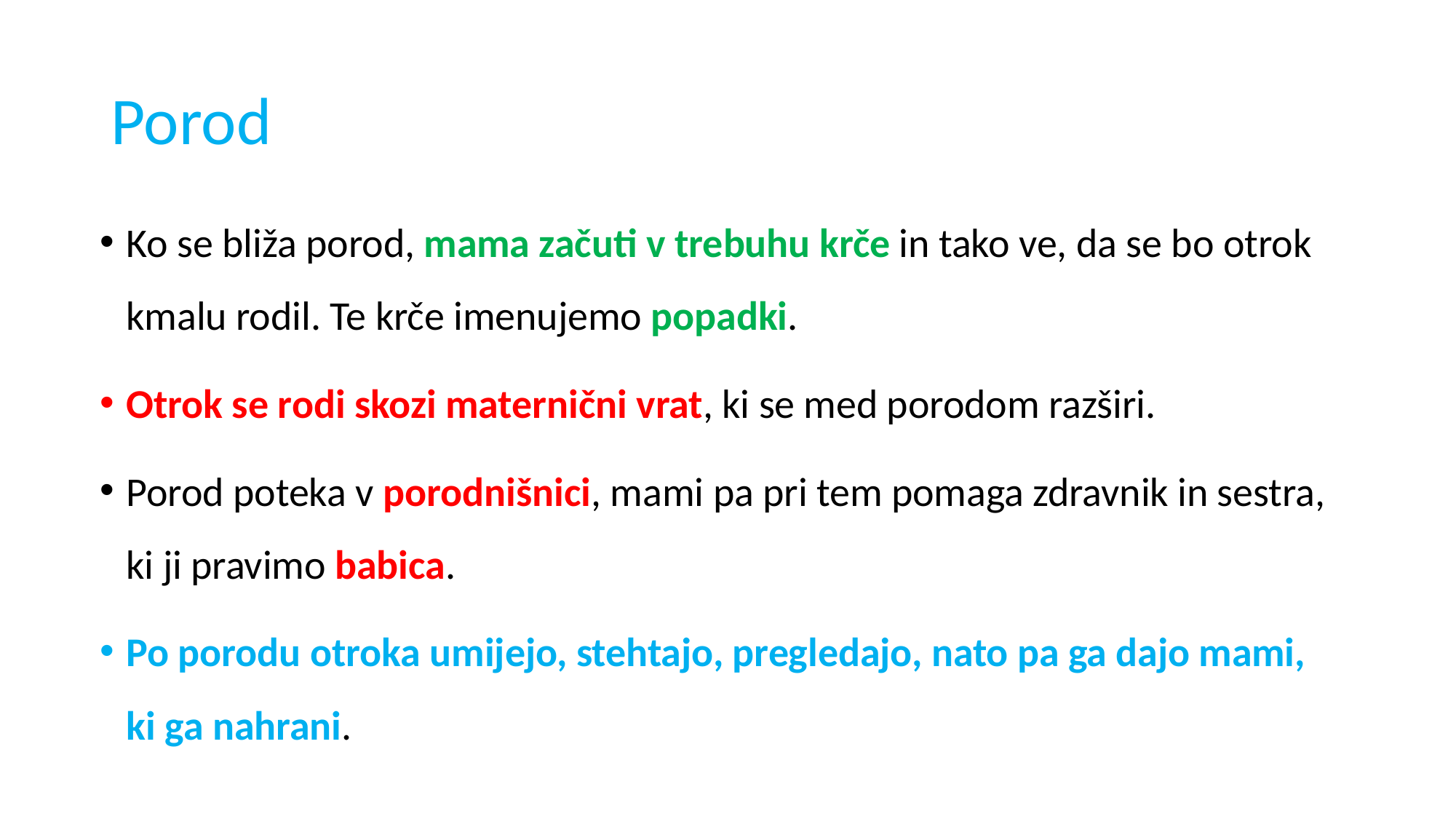

# Porod
Ko se bliža porod, mama začuti v trebuhu krče in tako ve, da se bo otrok kmalu rodil. Te krče imenujemo popadki.
Otrok se rodi skozi maternični vrat, ki se med porodom razširi.
Porod poteka v porodnišnici, mami pa pri tem pomaga zdravnik in sestra, ki ji pravimo babica.
Po porodu otroka umijejo, stehtajo, pregledajo, nato pa ga dajo mami, ki ga nahrani.